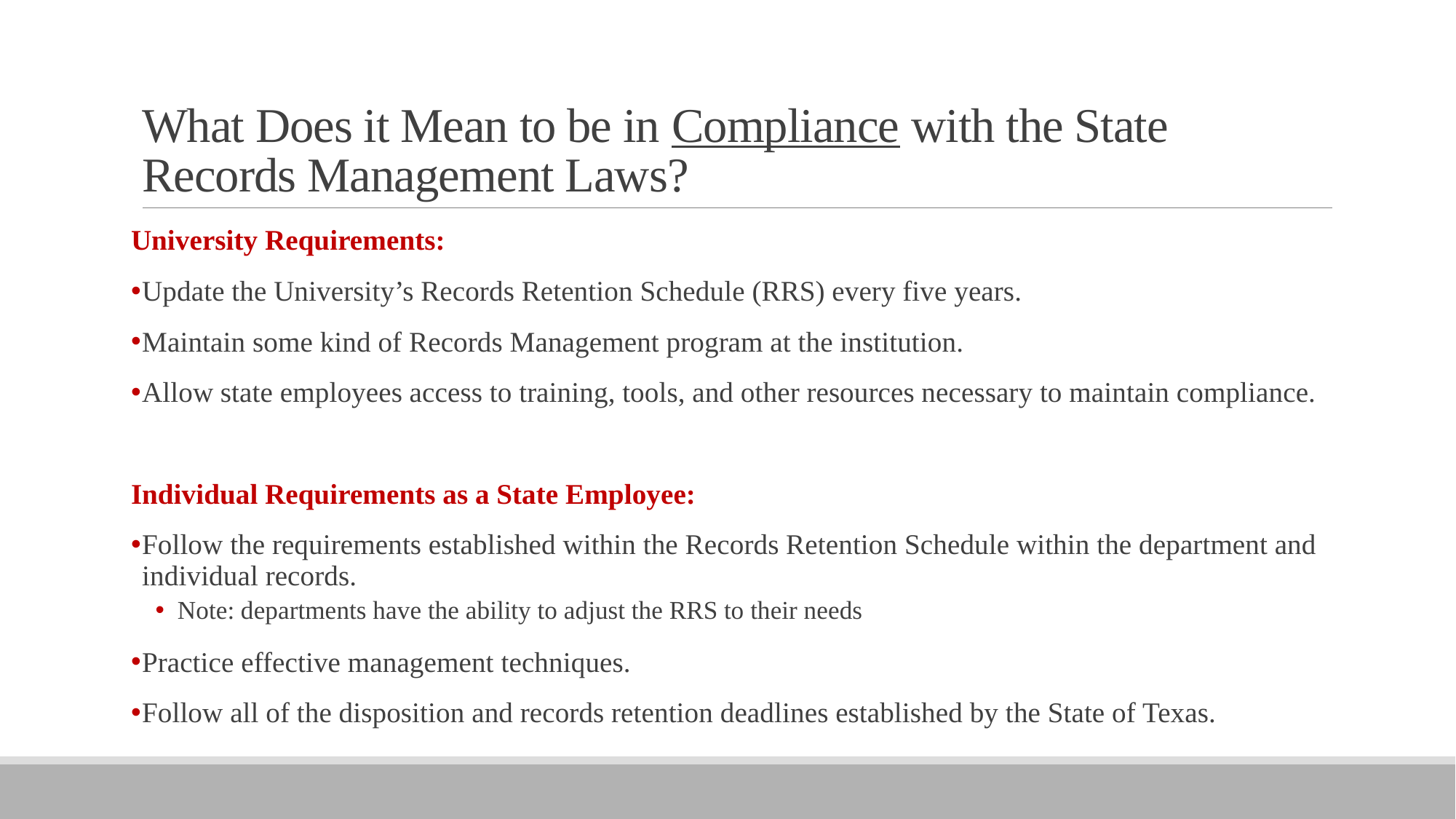

# What Does it Mean to be in Compliance with the State Records Management Laws?
University Requirements:
Update the University’s Records Retention Schedule (RRS) every five years.
Maintain some kind of Records Management program at the institution.
Allow state employees access to training, tools, and other resources necessary to maintain compliance.

Individual Requirements as a State Employee:
Follow the requirements established within the Records Retention Schedule within the department and individual records.
Note: departments have the ability to adjust the RRS to their needs
Practice effective management techniques.
Follow all of the disposition and records retention deadlines established by the State of Texas.